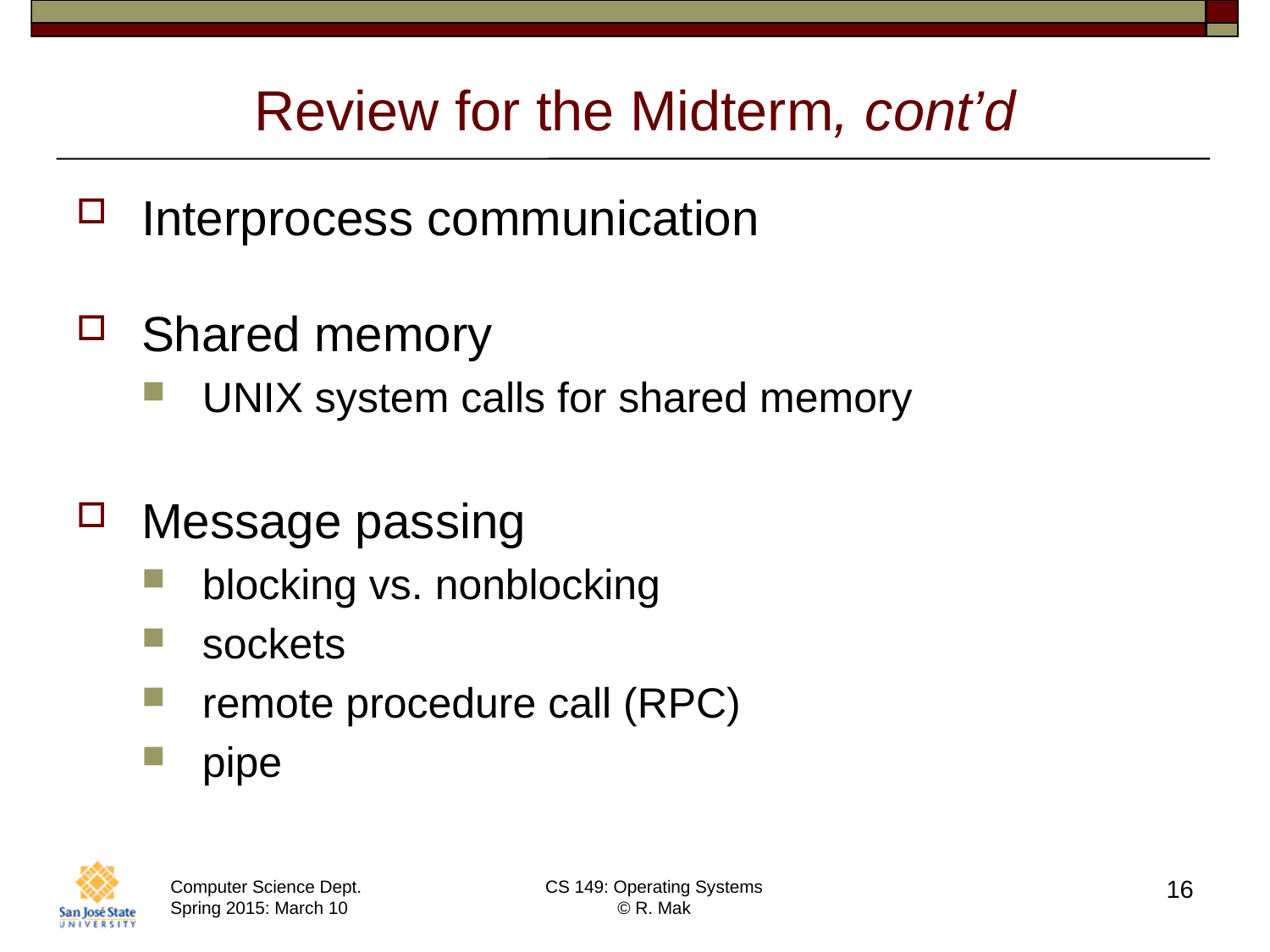

# Review for the Midterm, cont’d
Interprocess communication

Shared memory
UNIX system calls for shared memory

Message passing
blocking vs. nonblocking
sockets
remote procedure call (RPC)
pipe
16